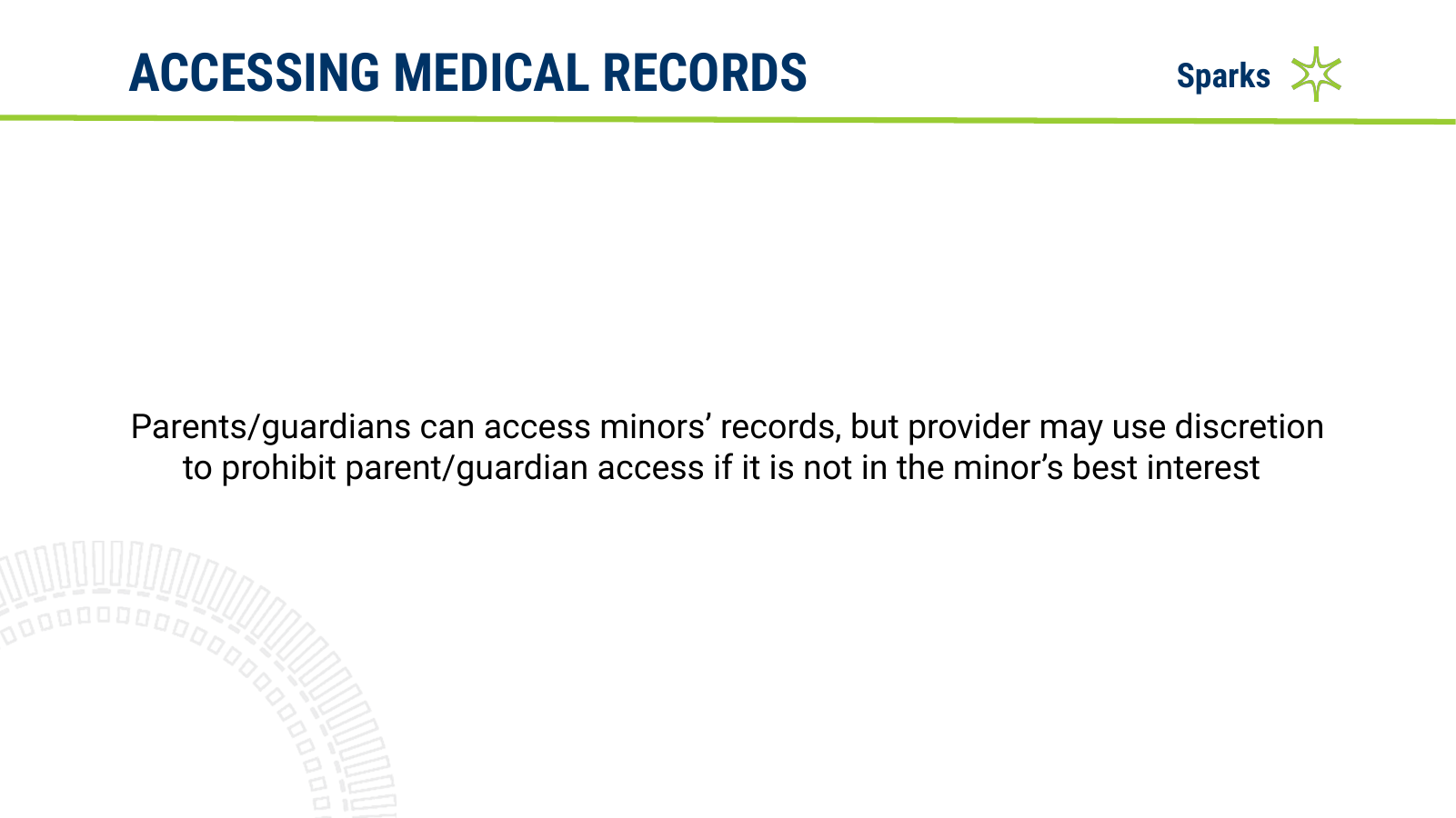

# Accessing Medical records

Parents/guardians can access minors’ records, but provider may use discretion to prohibit parent/guardian access if it is not in the minor’s best interest